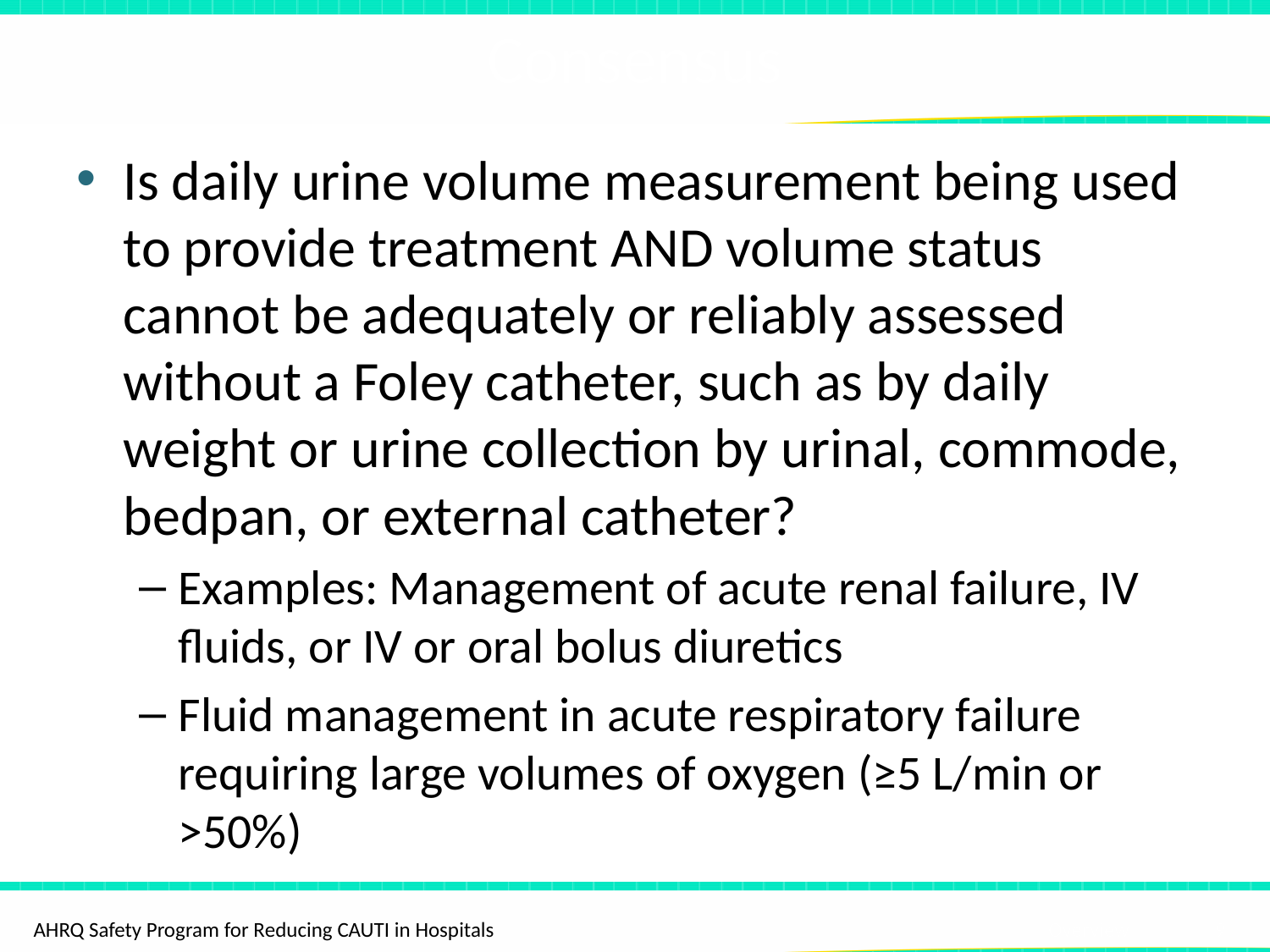

# Consensus
Is daily urine volume measurement being used to provide treatment AND volume status cannot be adequately or reliably assessed without a Foley catheter, such as by daily weight or urine collection by urinal, commode, bedpan, or external catheter?
Examples: Management of acute renal failure, IV fluids, or IV or oral bolus diuretics
Fluid management in acute respiratory failure requiring large volumes of oxygen (≥5 L/min or >50%)